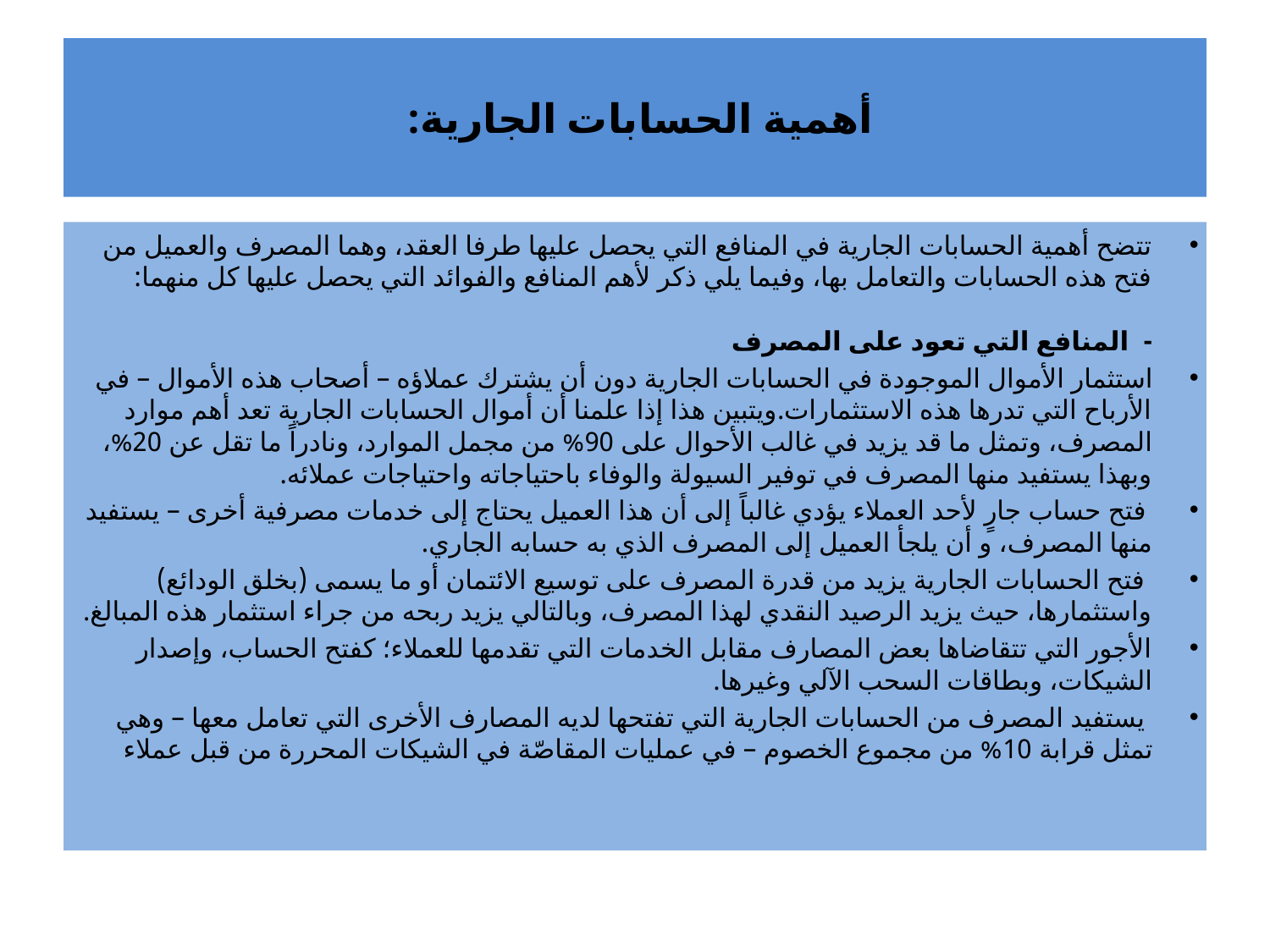

# أهمية الحسابات الجارية:
تتضح أهمية الحسابات الجارية في المنافع التي يحصل عليها طرفا العقد، وهما المصرف والعميل من فتح هذه الحسابات والتعامل بها، وفيما يلي ذكر لأهم المنافع والفوائد التي يحصل عليها كل منهما:
-  المنافع التي تعود على المصرف
استثمار الأموال الموجودة في الحسابات الجارية دون أن يشترك عملاؤه – أصحاب هذه الأموال – في الأرباح التي تدرها هذه الاستثمارات.ويتبين هذا إذا علمنا أن أموال الحسابات الجارية تعد أهم موارد المصرف، وتمثل ما قد يزيد في غالب الأحوال على 90% من مجمل الموارد، ونادراً ما تقل عن 20%، وبهذا يستفيد منها المصرف في توفير السيولة والوفاء باحتياجاته واحتياجات عملائه.
 فتح حساب جارٍ لأحد العملاء يؤدي غالباً إلى أن هذا العميل يحتاج إلى خدمات مصرفية أخرى – يستفيد منها المصرف، و أن يلجأ العميل إلى المصرف الذي به حسابه الجاري.
 فتح الحسابات الجارية يزيد من قدرة المصرف على توسيع الائتمان أو ما يسمى (بخلق الودائع) واستثمارها، حيث يزيد الرصيد النقدي لهذا المصرف، وبالتالي يزيد ربحه من جراء استثمار هذه المبالغ.
الأجور التي تتقاضاها بعض المصارف مقابل الخدمات التي تقدمها للعملاء؛ كفتح الحساب، وإصدار الشيكات، وبطاقات السحب الآلي وغيرها.
 يستفيد المصرف من الحسابات الجارية التي تفتحها لديه المصارف الأخرى التي تعامل معها – وهي تمثل قرابة 10% من مجموع الخصوم – في عمليات المقاصّة في الشيكات المحررة من قبل عملاء